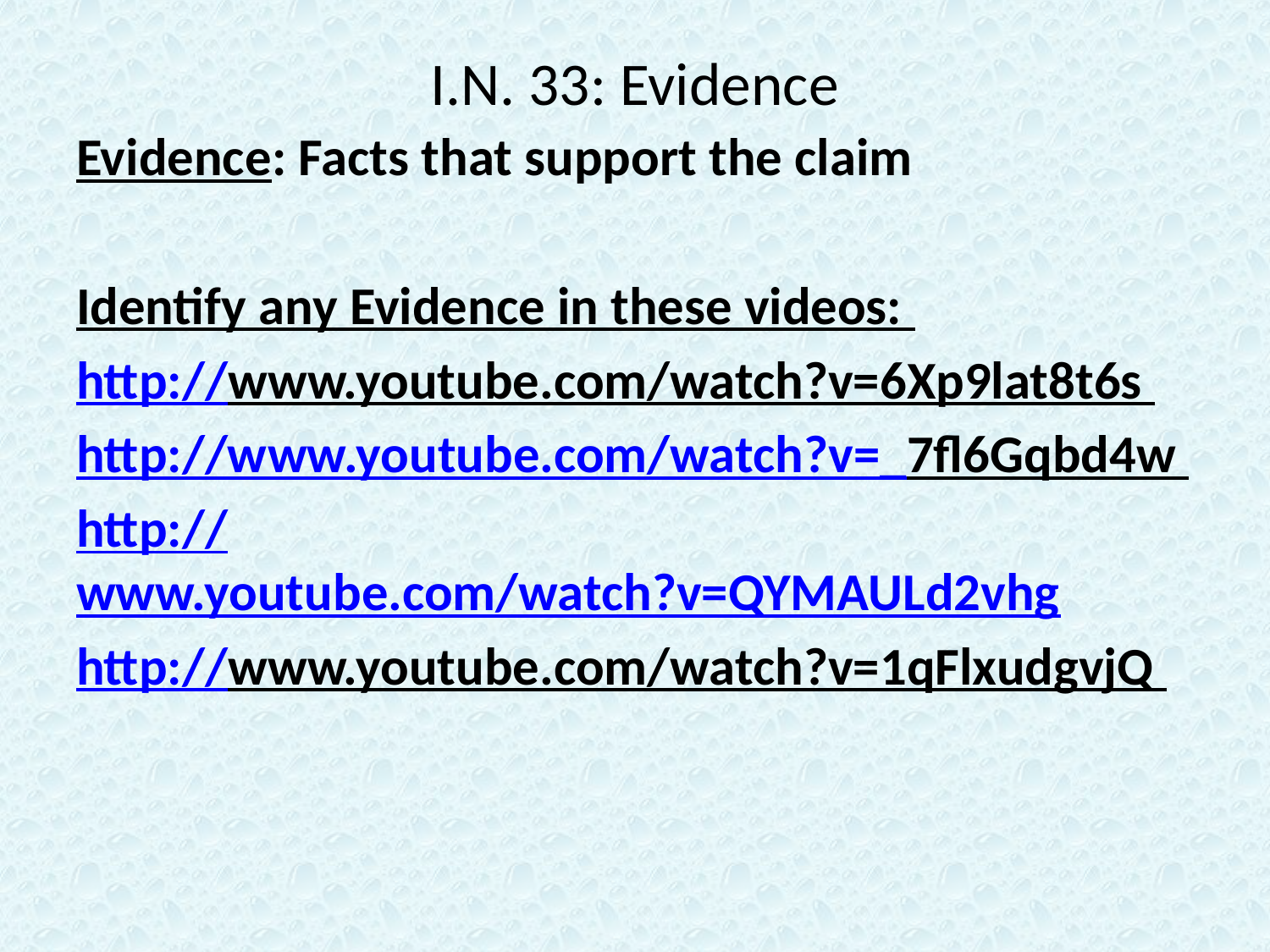

# I.N. 33: Evidence
Evidence: Facts that support the claim

Identify any Evidence in these videos:
http://www.youtube.com/watch?v=6Xp9lat8t6s
http://www.youtube.com/watch?v=_7fl6Gqbd4w
http://www.youtube.com/watch?v=QYMAULd2vhg
http://www.youtube.com/watch?v=1qFlxudgvjQ